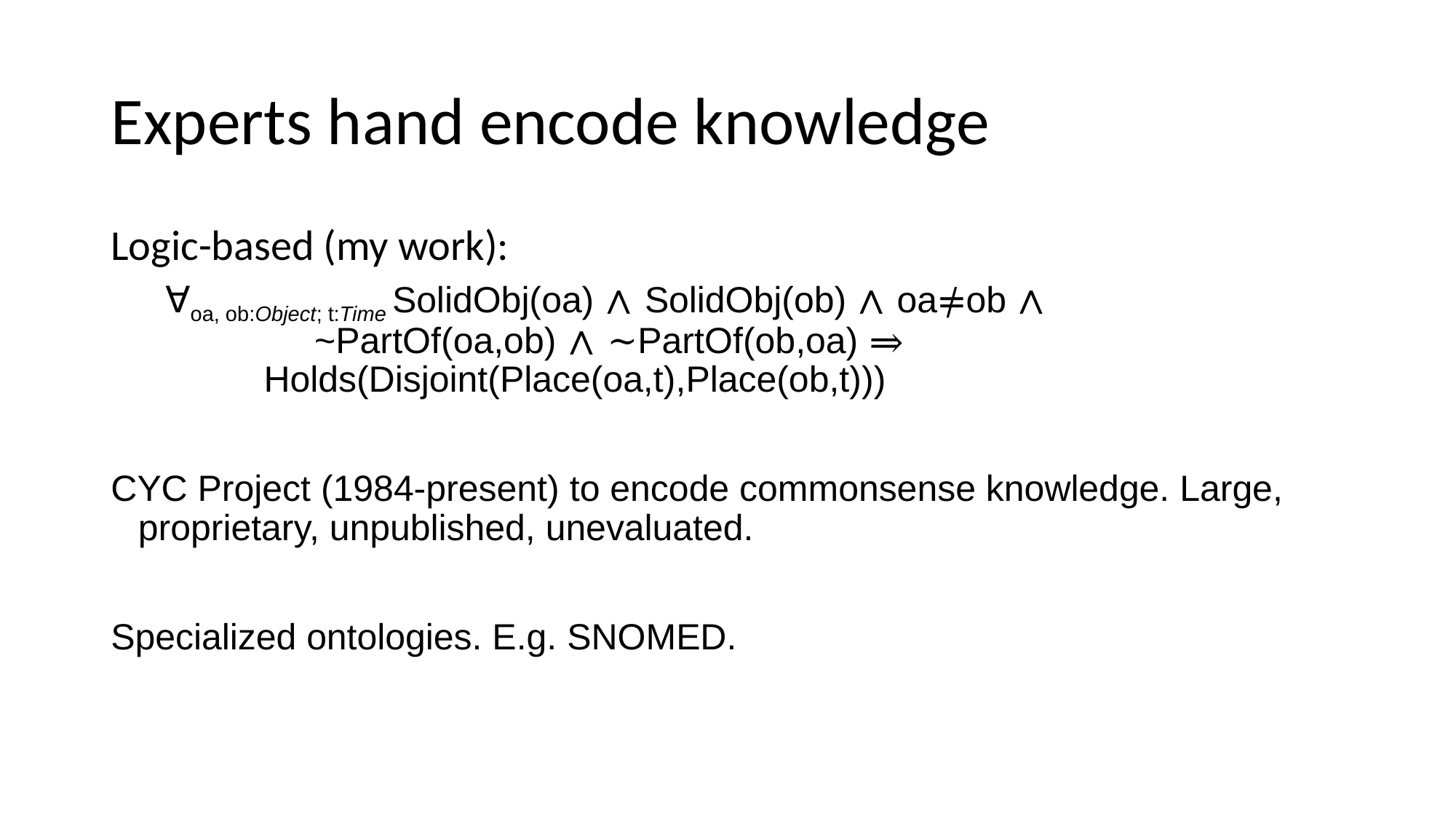

# Experts hand encode knowledge
Logic-based (my work):
∀oa, ob:Object; t:Time SolidObj(oa) ∧ SolidObj(ob) ∧ oa≠ob ∧
            ~PartOf(oa,ob) ∧ ~PartOf(ob,oa) ⇒
       Holds(Disjoint(Place(oa,t),Place(ob,t)))

CYC Project (1984-present) to encode commonsense knowledge. Large, proprietary, unpublished, unevaluated.

Specialized ontologies. E.g. SNOMED.